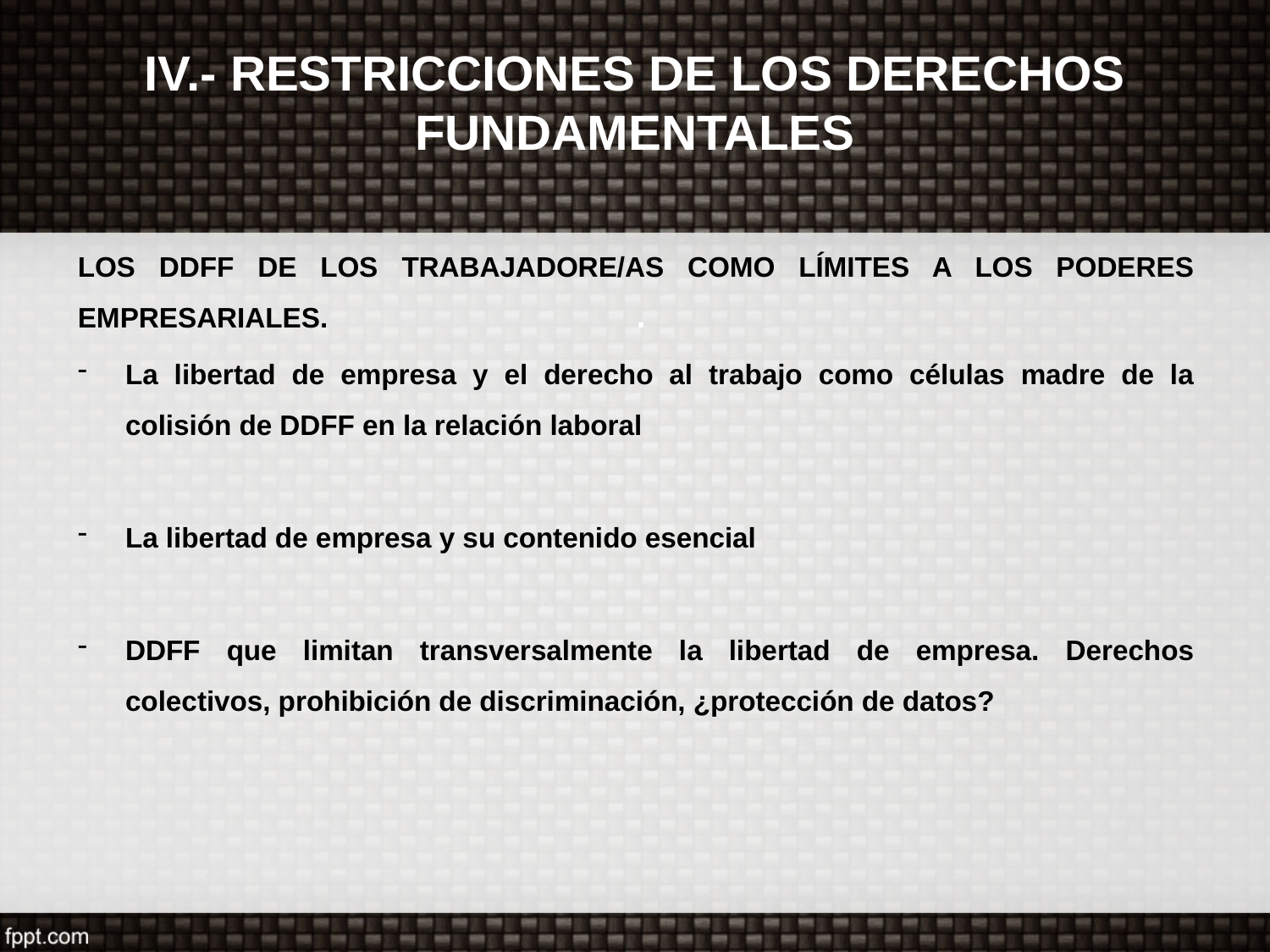

# IV.- RESTRICCIONES DE LOS DERECHOS FUNDAMENTALES .
LOS DDFF DE LOS TRABAJADORE/AS COMO LÍMITES A LOS PODERES EMPRESARIALES.
La libertad de empresa y el derecho al trabajo como células madre de la colisión de DDFF en la relación laboral

La libertad de empresa y su contenido esencial

DDFF que limitan transversalmente la libertad de empresa. Derechos colectivos, prohibición de discriminación, ¿protección de datos?